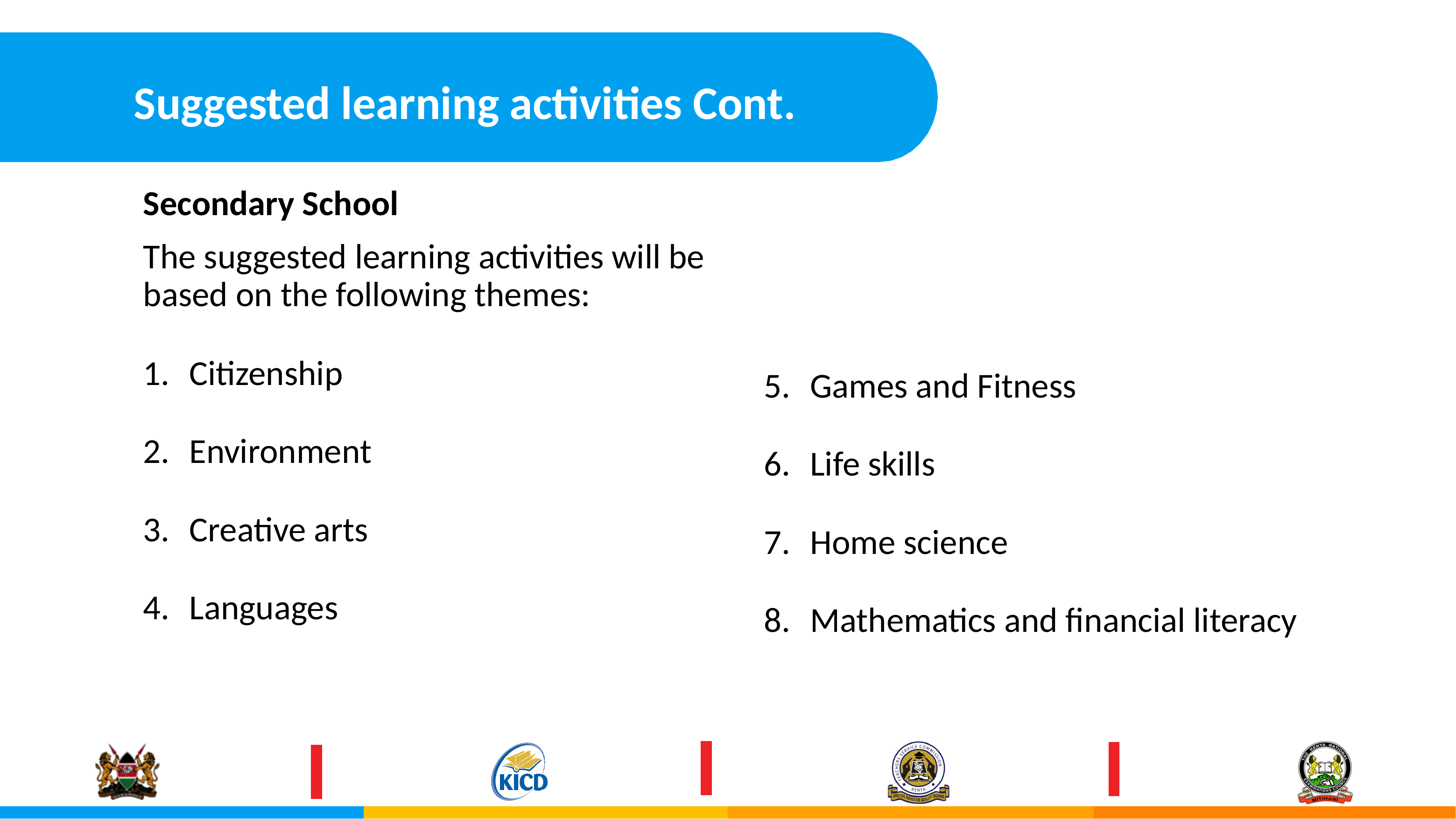

# Suggested learning activities Cont.
Secondary School
The suggested learning activities will be based on the following themes:
Citizenship
Environment
Creative arts
Languages

Games and Fitness
Life skills
Home science
Mathematics and financial literacy